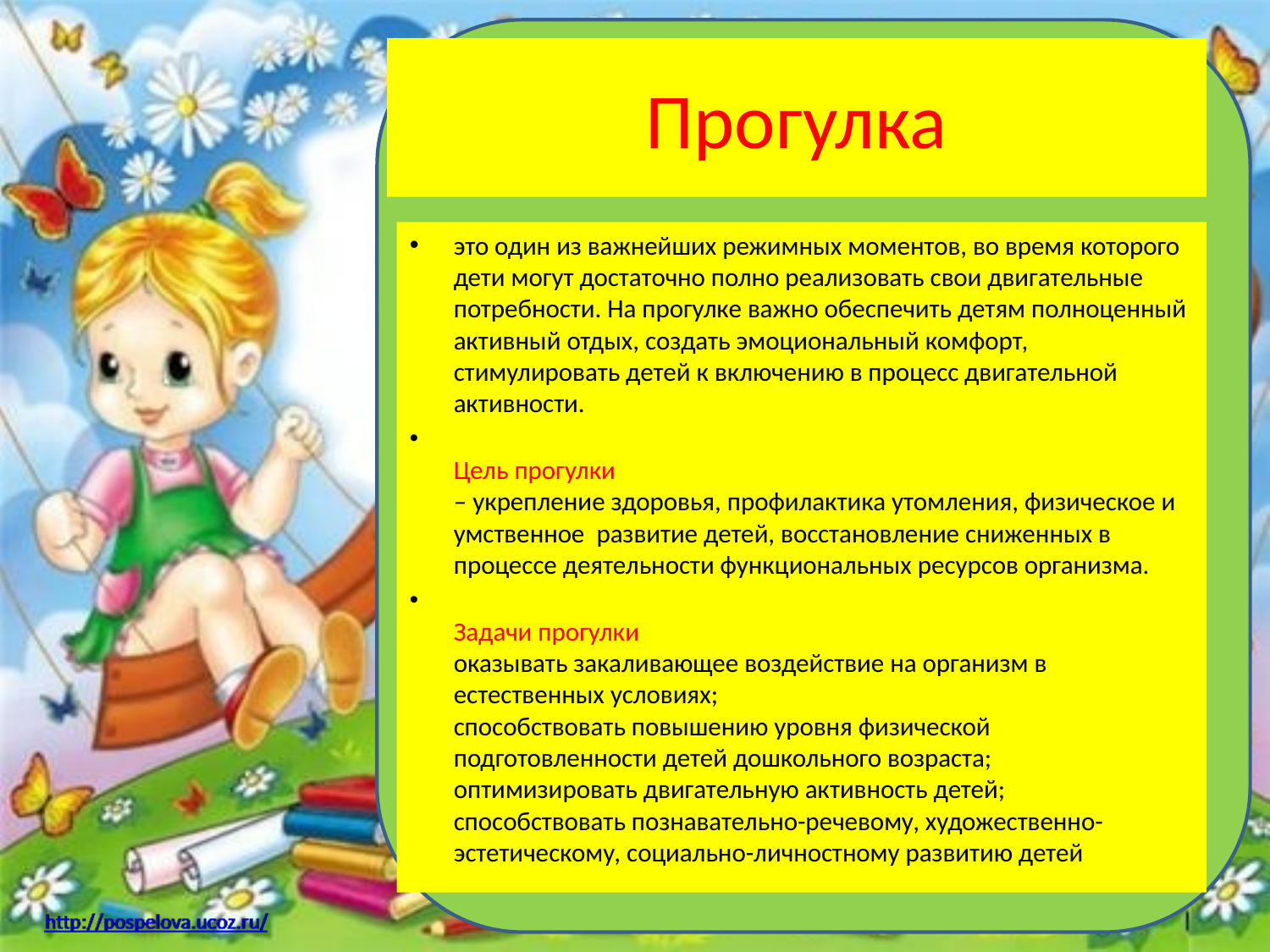

# Прогулка
это один из важнейших режимных моментов, во время которого дети могут достаточно полно реализовать свои двигательные потребности. На прогулке важно обеспечить детям полноценный активный отдых, создать эмоциональный комфорт, стимулировать детей к включению в процесс двигательной активности.
Цель прогулки 
– укрепление здоровья, профилактика утомления, физическое и 
умственное  развитие детей, восстановление сниженных в процессе деятельности функциональных ресурсов организма.
Задачи прогулки
оказывать закаливающее воздействие на организм в естественных условиях;
способствовать повышению уровня физической подготовленности детей дошкольного возраста; 
оптимизировать двигательную активность детей;
способствовать познавательно-речевому, художественно-эстетическому, социально-личностному развитию детей